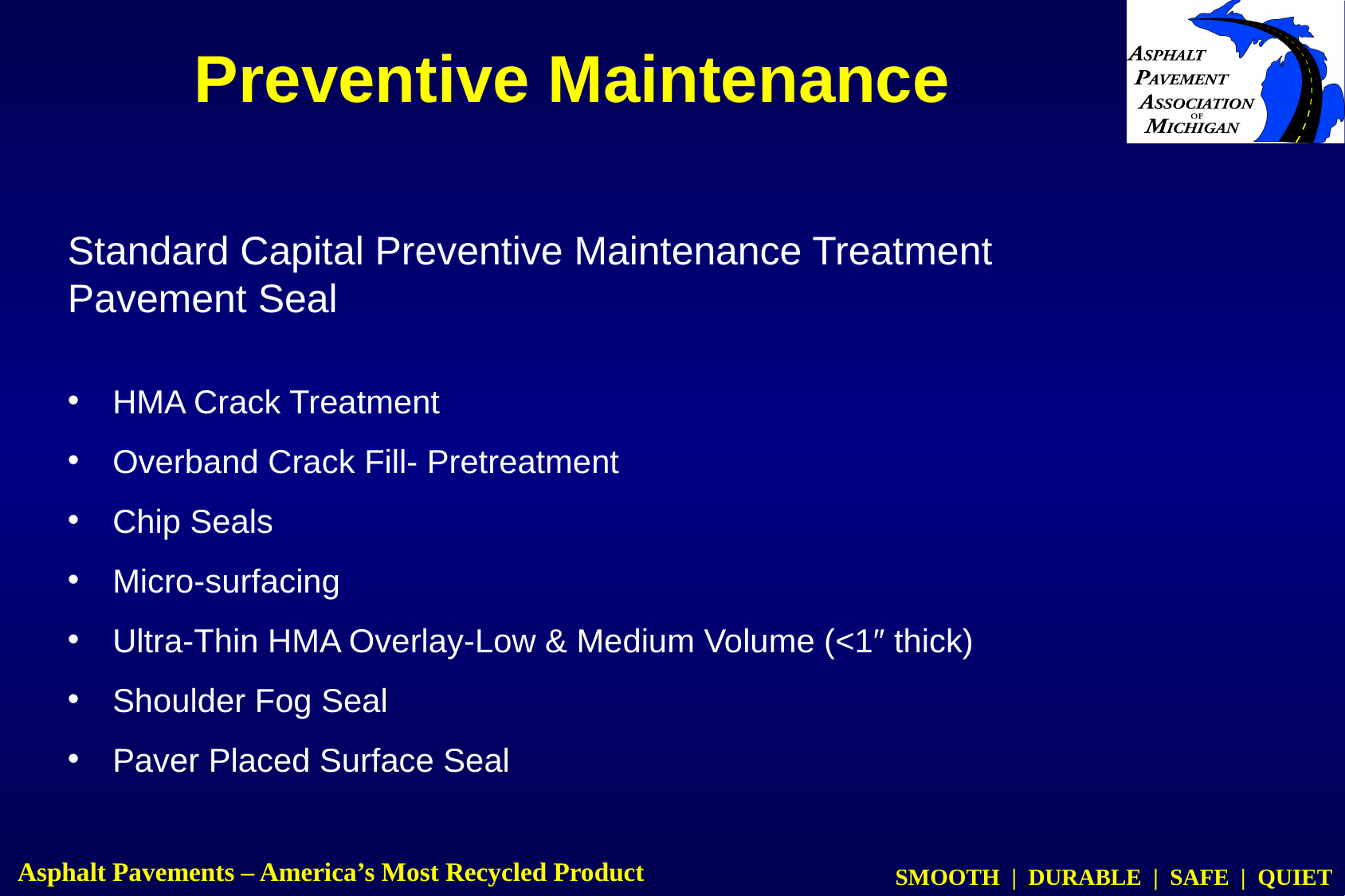

Preventive Maintenance
Standard Capital Preventive Maintenance Treatment
Pavement Seal

HMA Crack Treatment
Overband Crack Fill- Pretreatment
Chip Seals
Micro-surfacing
Ultra-Thin HMA Overlay-Low & Medium Volume (<1″ thick)
Shoulder Fog Seal
Paver Placed Surface Seal